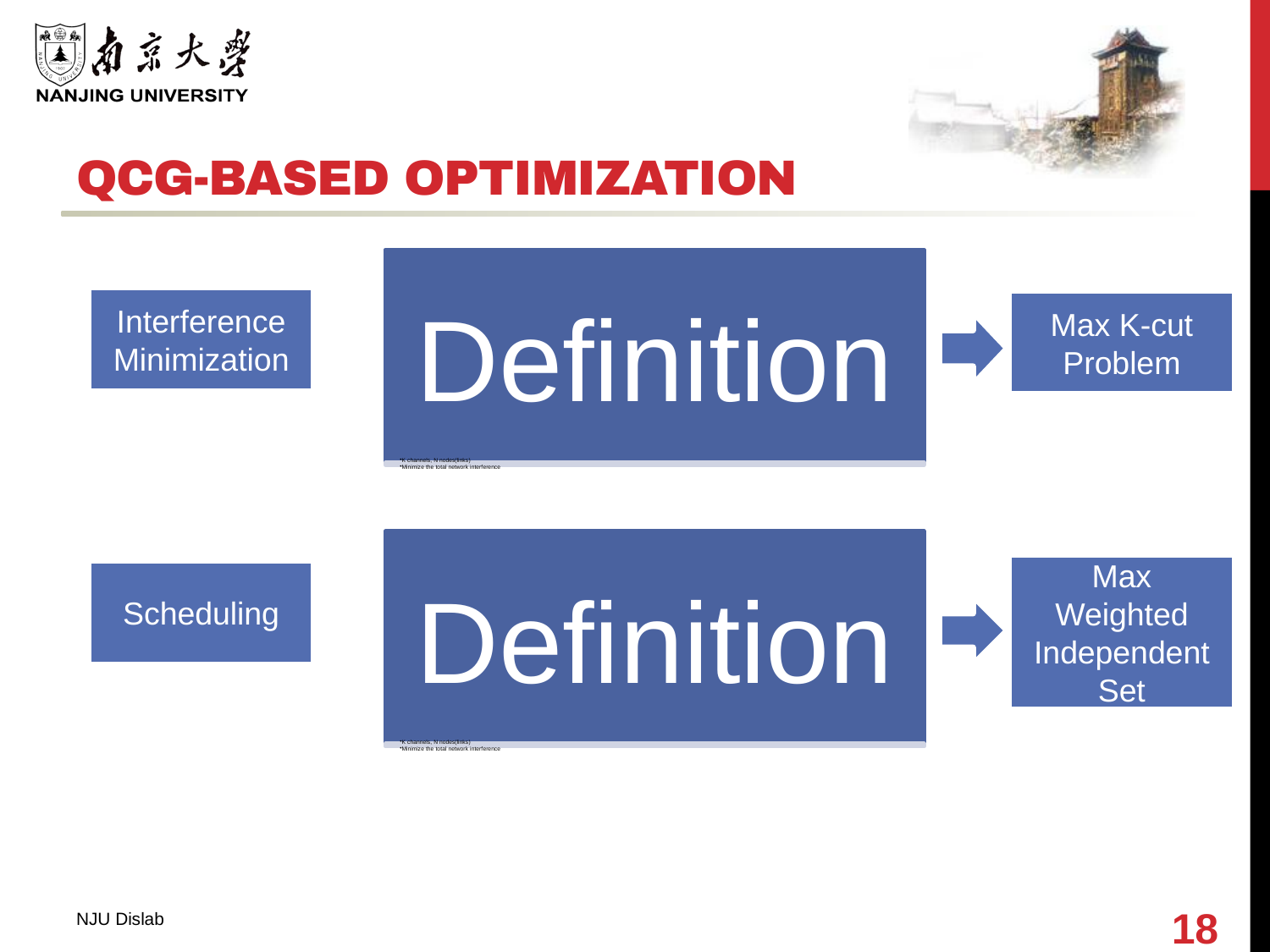

# QCG-based Optimization

Definition
K channels, N nodes(links)
Minimize the total network interference
Interference Minimization
Max K-cut Problem

Definition
K channels, N nodes(links)
Minimize the total network interference
Max Weighted Independent Set
Scheduling

NJU Dislab
18